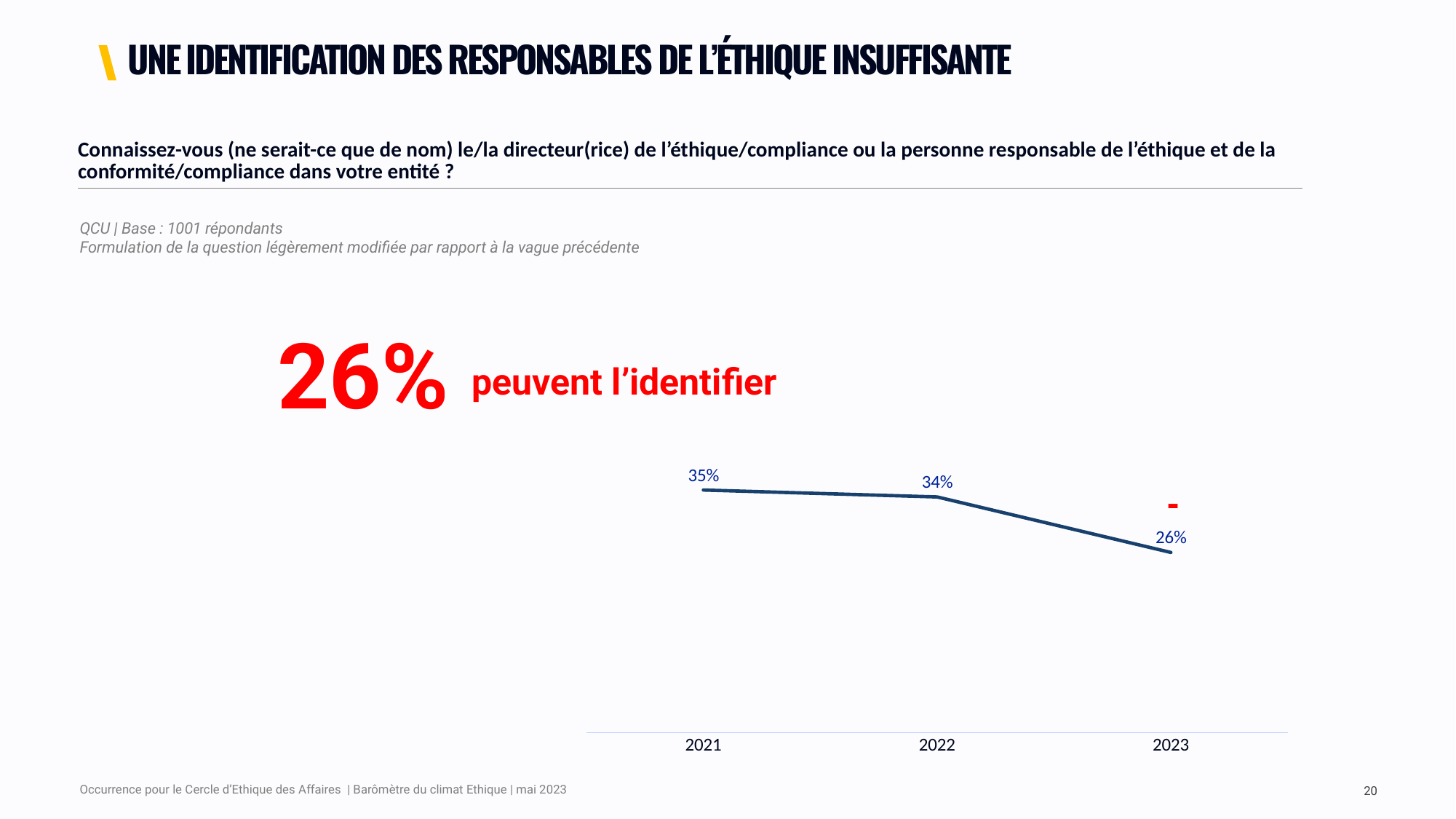

# UNE IDENTIFICATION DES RESPONSABLES DE L’ÉTHIQUE INSUFFISANTE

| Connaissez-vous (ne serait-ce que de nom) le/la directeur(rice) de l’éthique/compliance ou la personne responsable de l’éthique et de la conformité/compliance dans votre entité ? |
| --- |
QCU | Base : 1001 répondants
Formulation de la question légèrement modifiée par rapport à la vague précédente
26%
peuvent l’identifier

### Chart

| Category | Série 1 |
|---|---|
| 2021 | 0.35 |
| 2022 | 0.34 |
| 2023 | 0.26 |
-
Occurrence pour le Cercle d’Ethique des Affaires  | Barômètre du climat Ethique | mai 2023
20